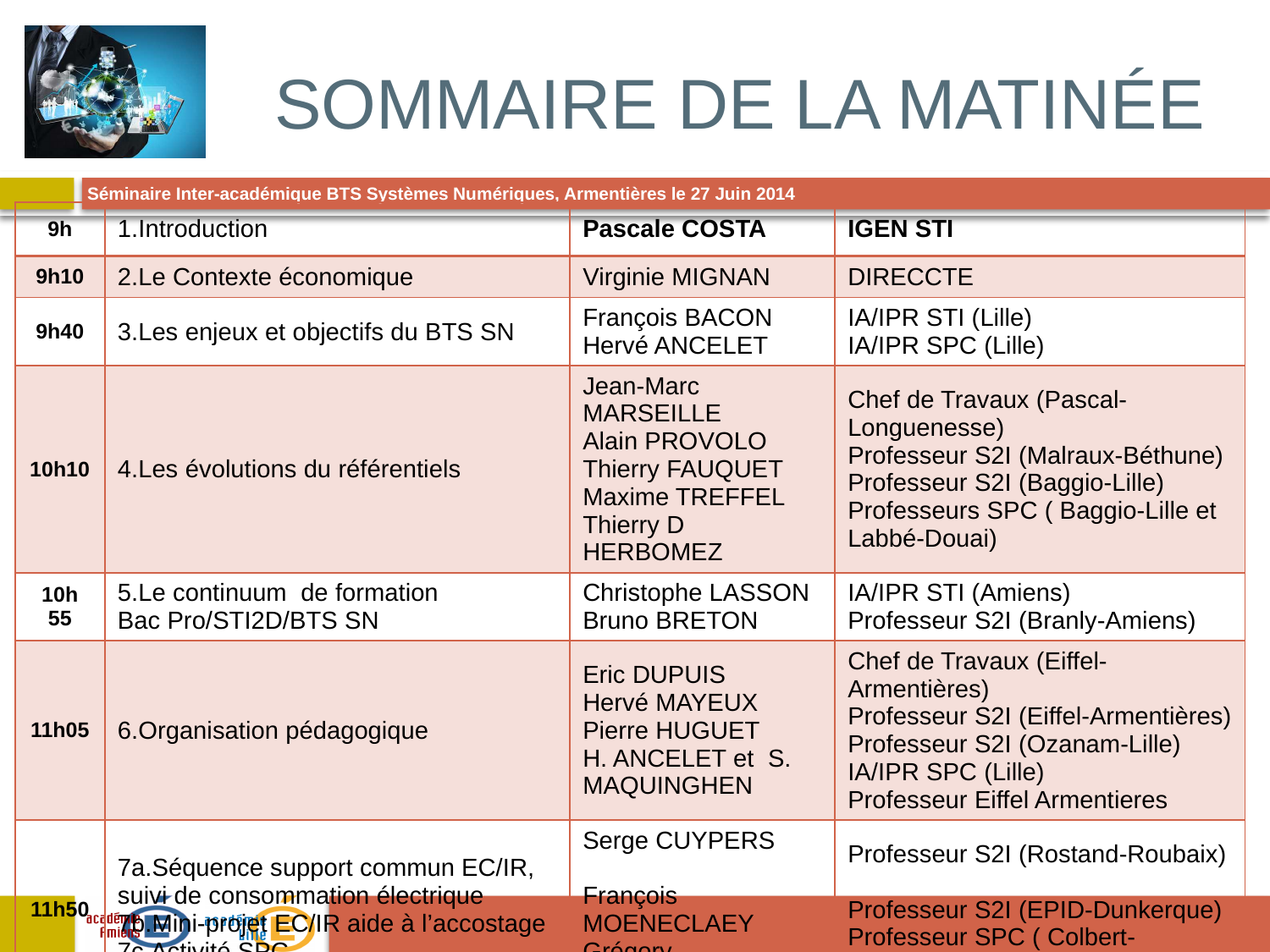

# Sommaire de la Matinée
| 9h | 1.Introduction | Pascale COSTA | IGEN STI |
| --- | --- | --- | --- |
| 9h10 | 2.Le Contexte économique | Virginie MIGNAN | DIRECCTE |
| 9h40 | 3.Les enjeux et objectifs du BTS SN | François BACON Hervé ANCELET | IA/IPR STI (Lille) IA/IPR SPC (Lille) |
| 10h10 | 4.Les évolutions du référentiels | Jean-Marc MARSEILLE Alain PROVOLO Thierry FAUQUET Maxime TREFFEL Thierry D HERBOMEZ | Chef de Travaux (Pascal-Longuenesse) Professeur S2I (Malraux-Béthune) Professeur S2I (Baggio-Lille) Professeurs SPC ( Baggio-Lille et Labbé-Douai) |
| 10h 55 | 5.Le continuum de formation Bac Pro/STI2D/BTS SN | Christophe LASSON Bruno BRETON | IA/IPR STI (Amiens) Professeur S2I (Branly-Amiens) |
| 11h05 | 6.Organisation pédagogique | Eric DUPUIS Hervé MAYEUX Pierre HUGUET H. ANCELET et S. MAQUINGHEN | Chef de Travaux (Eiffel-Armentières) Professeur S2I (Eiffel-Armentières) Professeur S2I (Ozanam-Lille) IA/IPR SPC (Lille) Professeur Eiffel Armentieres |
| 11h50 | 7a.Séquence support commun EC/IR, suivi de consommation électrique 7b.Mini-projet EC/IR aide à l’accostage 7c.Activité SPC | Serge CUYPERS François MOENECLAEY Grégory FRUTSAERT | Professeur S2I (Rostand-Roubaix) Professeur S2I (EPID-Dunkerque) Professeur SPC ( Colbert-Tourcoing) |
| 12h35 | Repas |  |  |